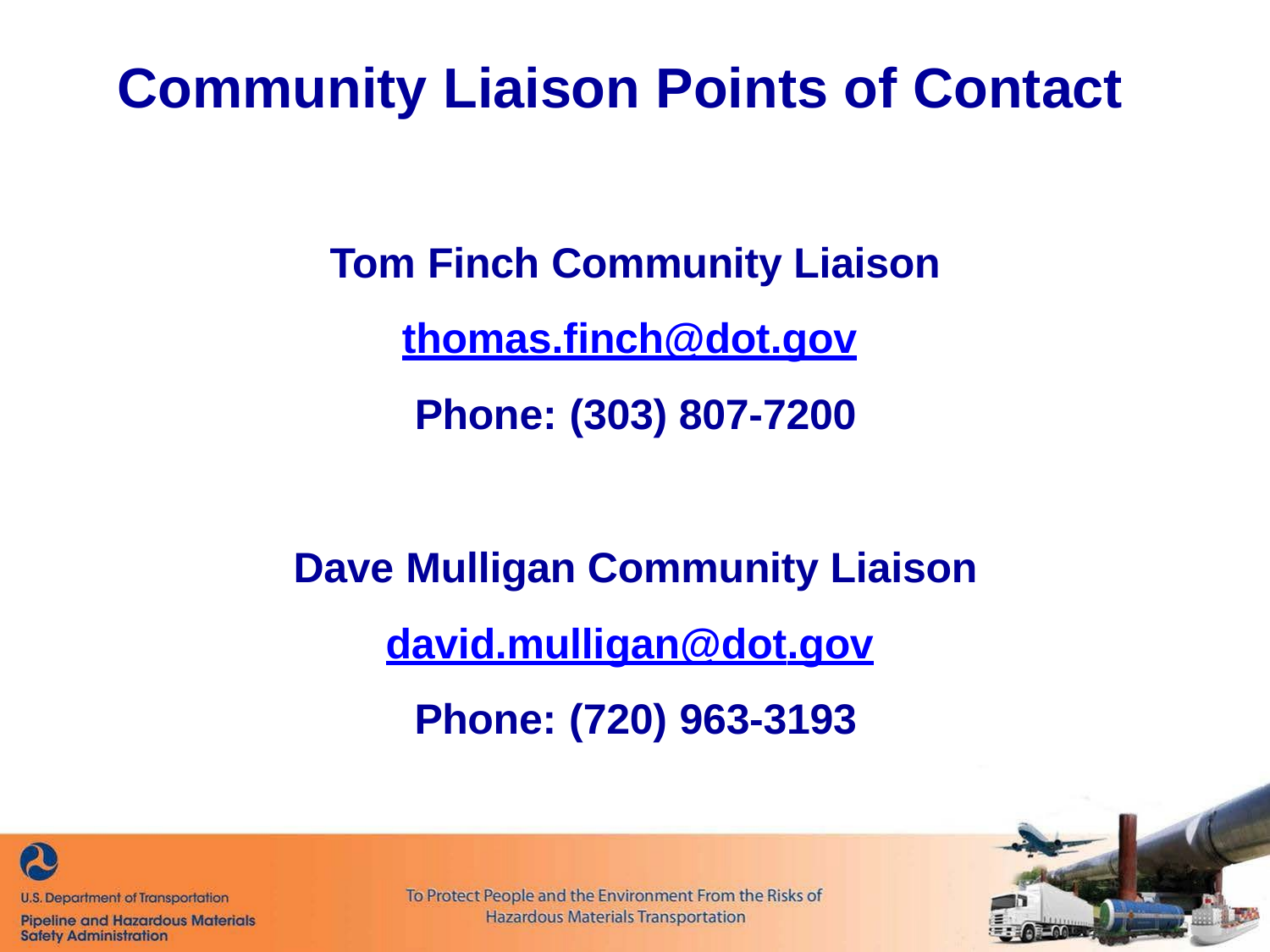

# Community Liaison Points of Contact
Tom Finch Community Liaison
thomas.finch@dot.gov
Phone: (303) 807-7200

Dave Mulligan Community Liaison
david.mulligan@dot.gov
Phone: (720) 963-3193